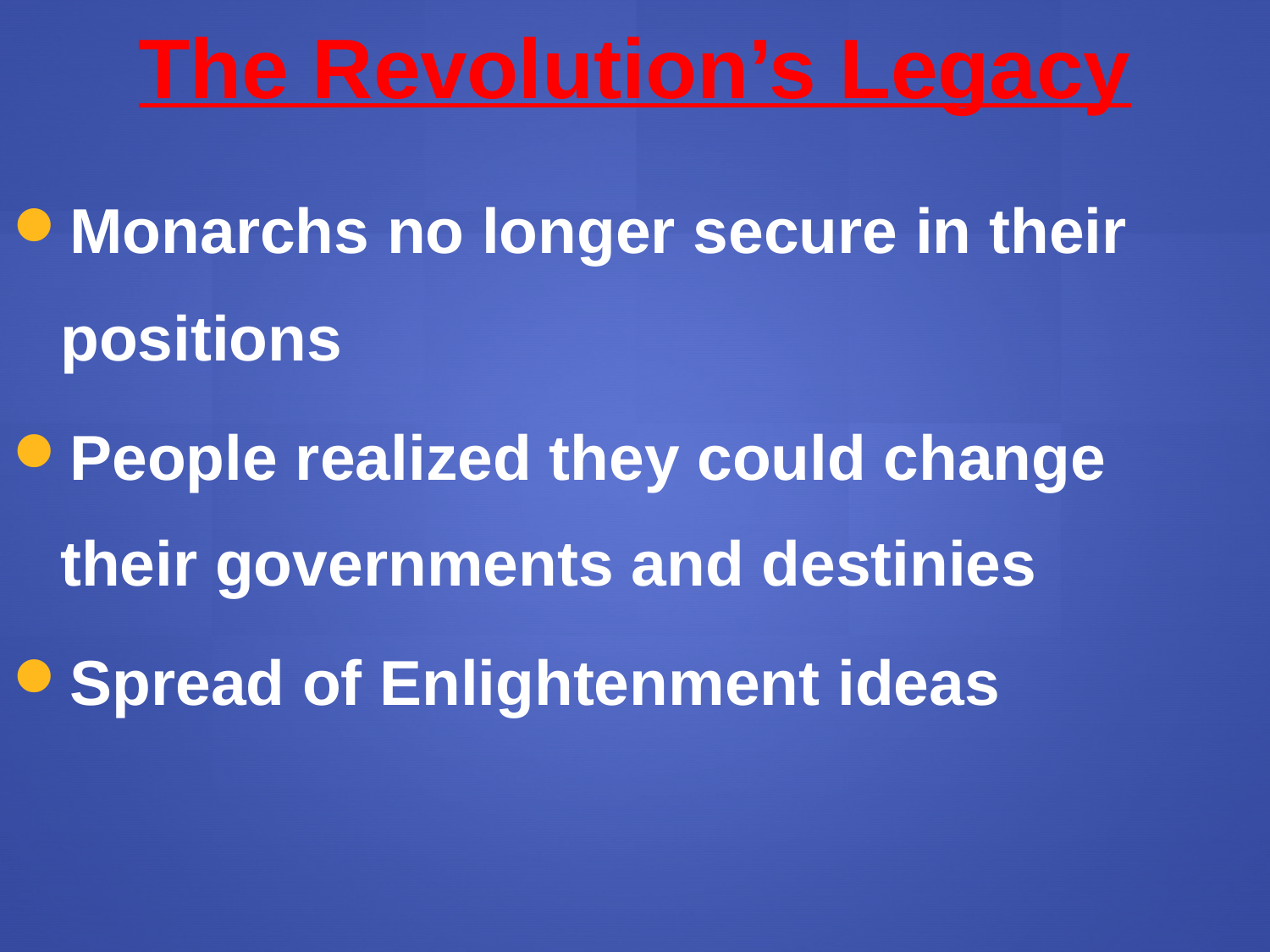

The Revolution’s Legacy
Monarchs no longer secure in their positions
People realized they could change their governments and destinies
Spread of Enlightenment ideas